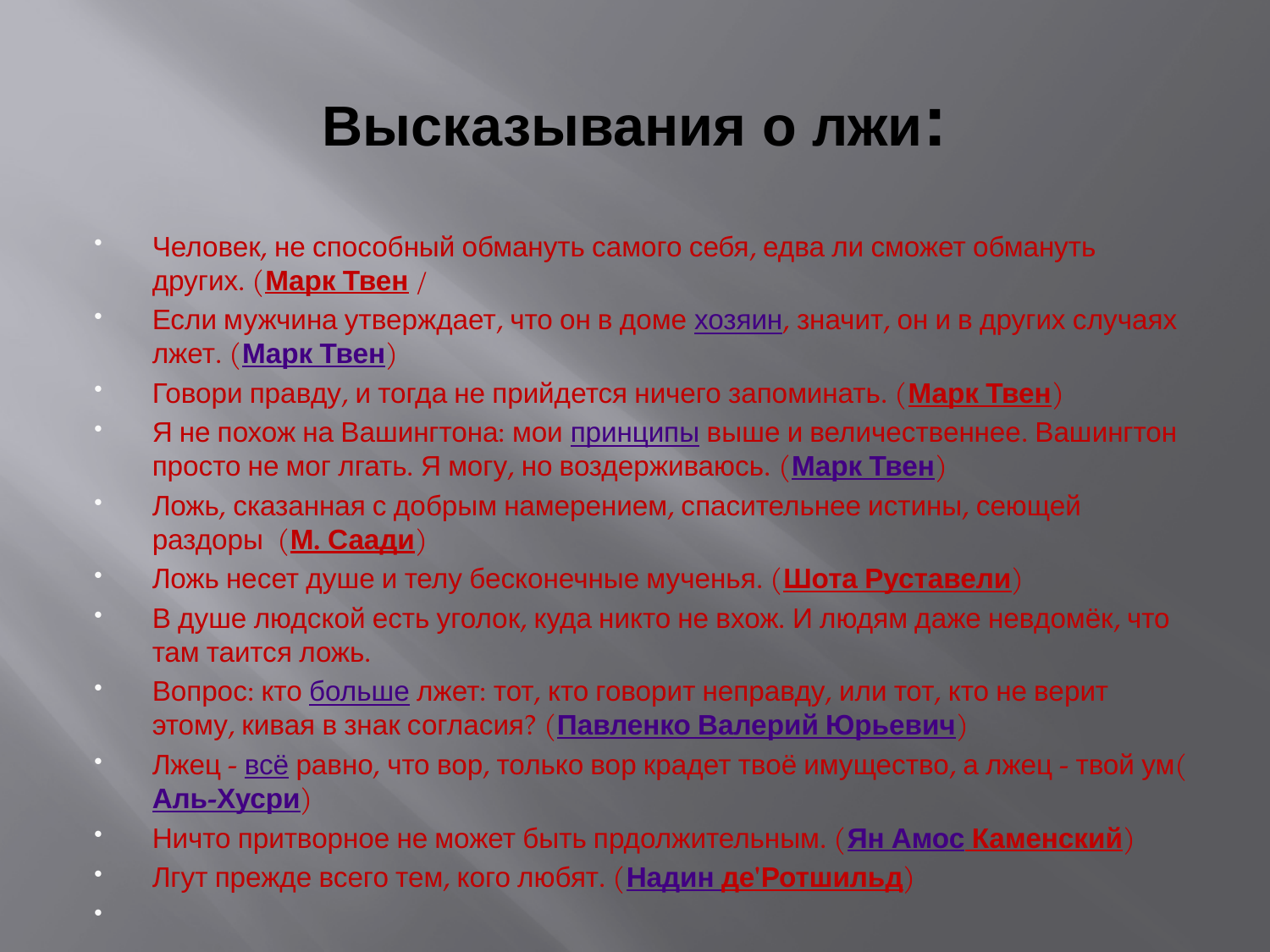

# Высказывания о лжи:
Человек, не способный обмануть самого себя, едва ли сможет обмануть других. (Марк Твен /
Если мужчина утверждает, что он в доме хозяин, значит, он и в других случаях лжет. (Марк Твен)
Говори правду, и тогда не прийдется ничего запоминать. (Марк Твен)
Я не похож на Вашингтона: мои принципы выше и величественнее. Вашингтон просто не мог лгать. Я могу, но воздерживаюсь. (Марк Твен)
Ложь, сказанная с добрым намерением, спасительнее истины, сеющей раздоры  (М. Саади)
Ложь несет душе и телу бесконечные мученья. (Шота Руставели)
В душе людской есть уголок, куда никто не вхож. И людям даже невдомёк, что там таится ложь.
Вопрос: кто больше лжет: тот, кто говорит неправду, или тот, кто не верит этому, кивая в знак согласия? (Павленко Валерий Юрьевич)
Лжец - всё равно, что вор, только вор крадет твоё имущество, а лжец - твой ум(Аль-Хусри)
Ничто притворное не может быть прдолжительным. (Ян Амос Каменский)
Лгут прежде всего тем, кого любят. (Надин де'Ротшильд)